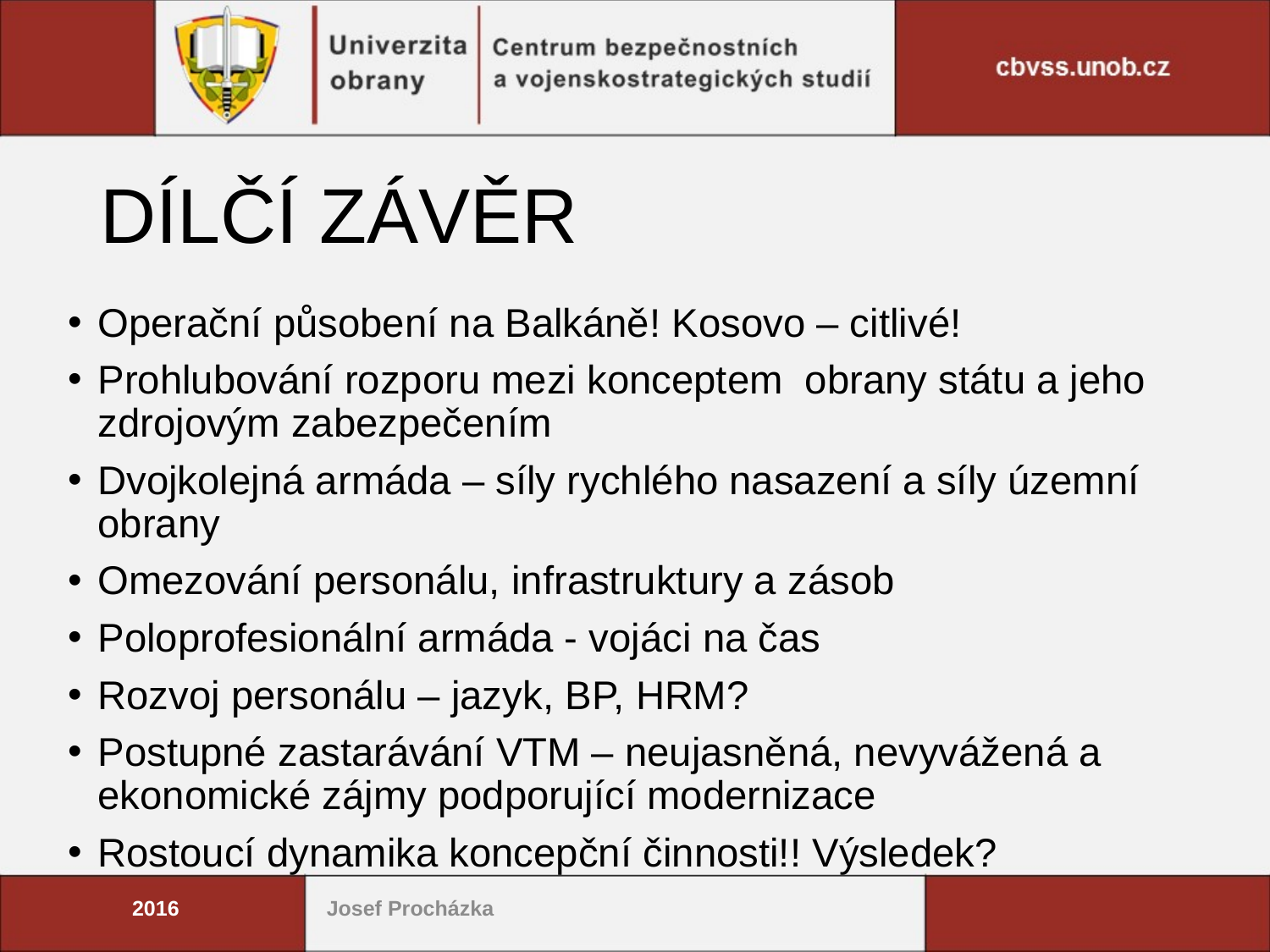

# DÍLČÍ ZÁVĚR
Operační působení na Balkáně! Kosovo – citlivé!
Prohlubování rozporu mezi konceptem  obrany státu a jeho zdrojovým zabezpečením
Dvojkolejná armáda – síly rychlého nasazení a síly územní obrany
Omezování personálu, infrastruktury a zásob
Poloprofesionální armáda - vojáci na čas
Rozvoj personálu – jazyk, BP, HRM?
Postupné zastarávání VTM – neujasněná, nevyvážená a ekonomické zájmy podporující modernizace
Rostoucí dynamika koncepční činnosti!! Výsledek?
2016
Josef Procházka